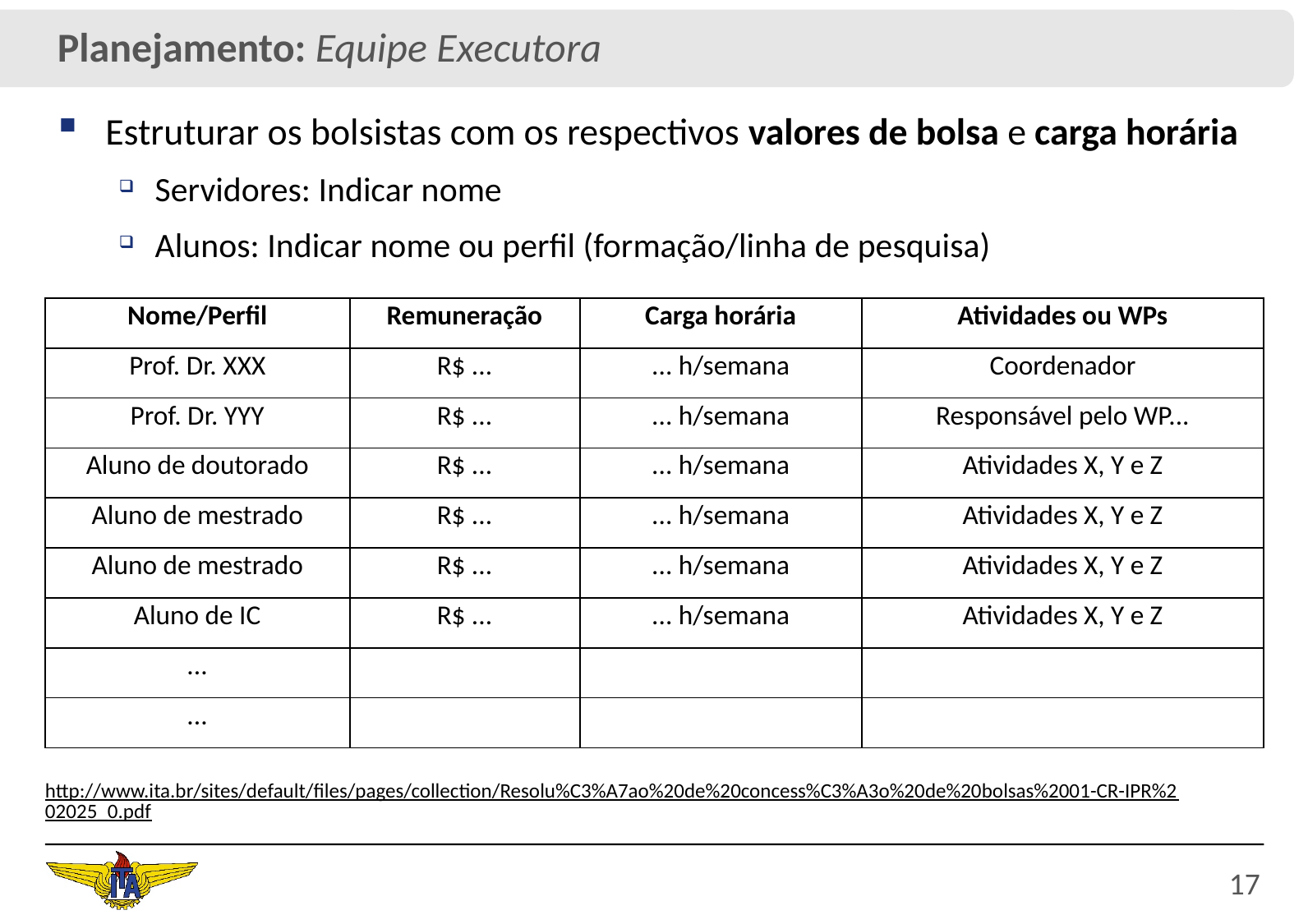

Planejamento: Equipe Executora
Estruturar os bolsistas com os respectivos valores de bolsa e carga horária
Servidores: Indicar nome
Alunos: Indicar nome ou perfil (formação/linha de pesquisa)
| Nome/Perfil | Remuneração | Carga horária | Atividades ou WPs |
| --- | --- | --- | --- |
| Prof. Dr. XXX | R$ ... | ... h/semana | Coordenador |
| Prof. Dr. YYY | R$ ... | ... h/semana | Responsável pelo WP... |
| Aluno de doutorado | R$ ... | ... h/semana | Atividades X, Y e Z |
| Aluno de mestrado | R$ ... | ... h/semana | Atividades X, Y e Z |
| Aluno de mestrado | R$ ... | ... h/semana | Atividades X, Y e Z |
| Aluno de IC | R$ ... | ... h/semana | Atividades X, Y e Z |
| ... |  |  |  |
| ... |  |  |  |
http://www.ita.br/sites/default/files/pages/collection/Resolu%C3%A7ao%20de%20concess%C3%A3o%20de%20bolsas%2001-CR-IPR%202025_0.pdf